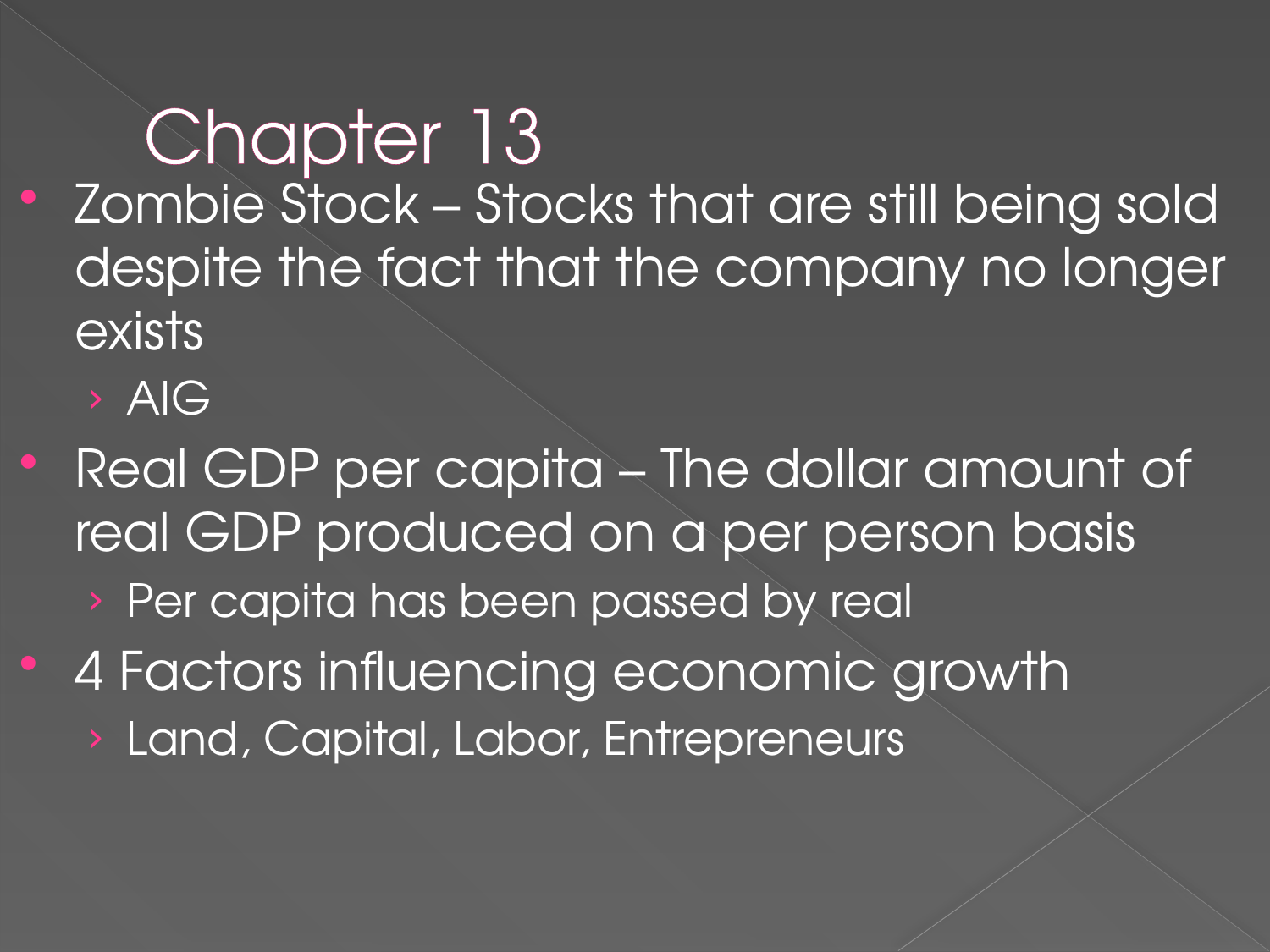

# Chapter 13
Zombie Stock – Stocks that are still being sold despite the fact that the company no longer exists
AIG
Real GDP per capita – The dollar amount of real GDP produced on a per person basis
Per capita has been passed by real
4 Factors influencing economic growth
Land, Capital, Labor, Entrepreneurs